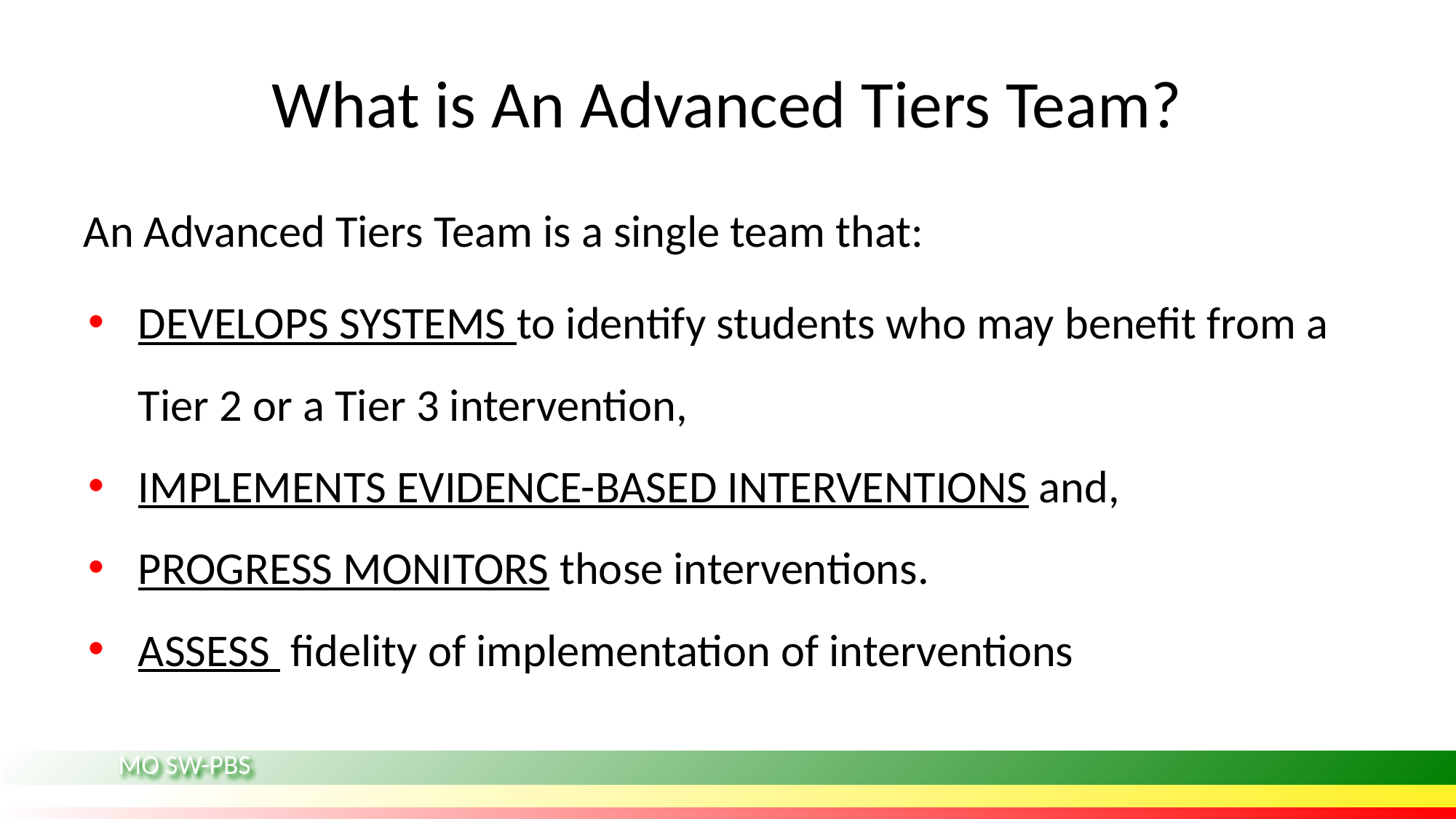

# What is An Advanced Tiers Team?
An Advanced Tiers Team is a single team that:
DEVELOPS SYSTEMS to identify students who may benefit from a Tier 2 or a Tier 3 intervention,
IMPLEMENTS EVIDENCE-BASED INTERVENTIONS and,
PROGRESS MONITORS those interventions.
ASSESS  fidelity of implementation of interventions